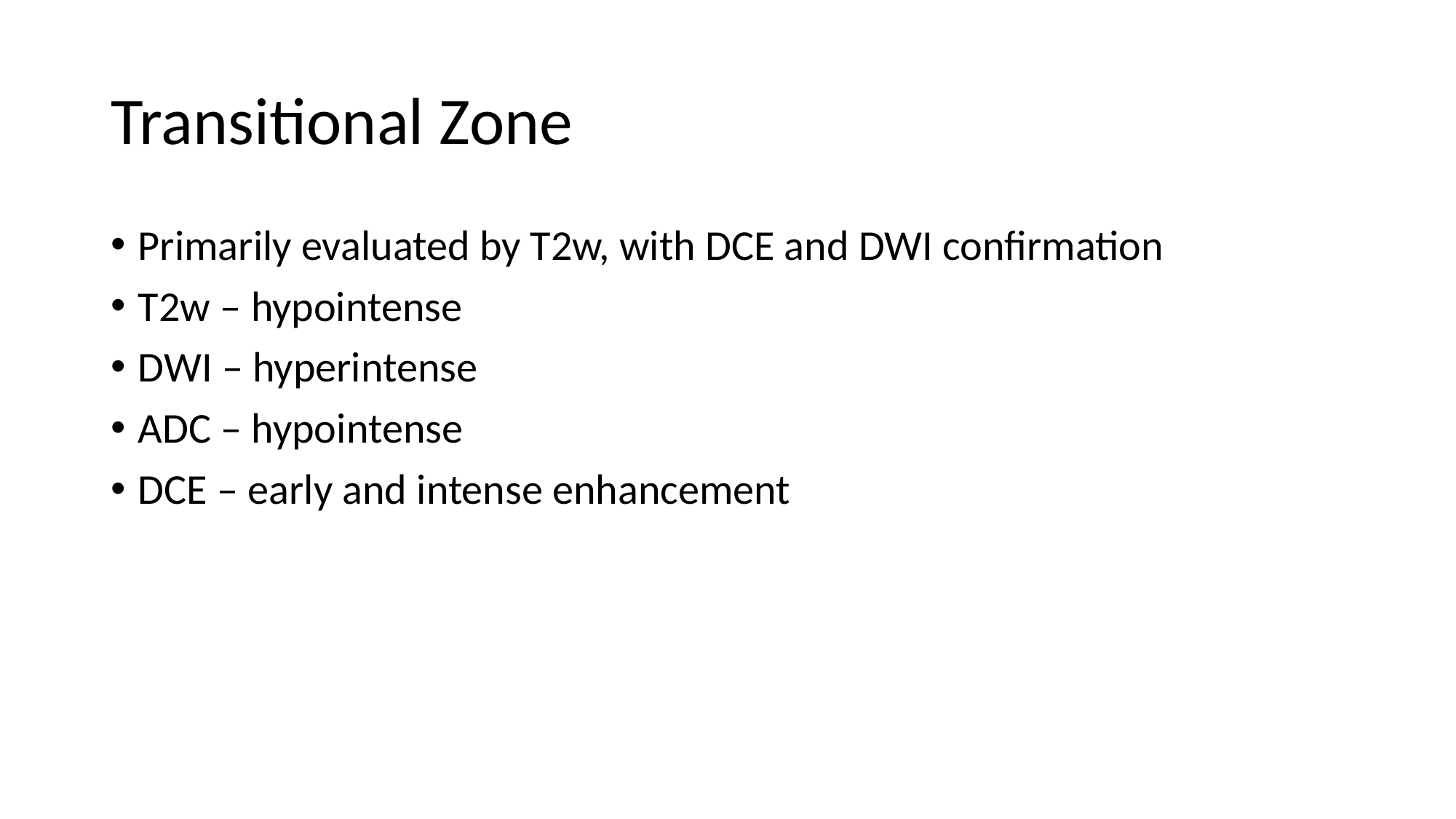

# Transitional Zone
Primarily evaluated by T2w, with DCE and DWI confirmation
T2w – hypointense
DWI – hyperintense
ADC – hypointense
DCE – early and intense enhancement